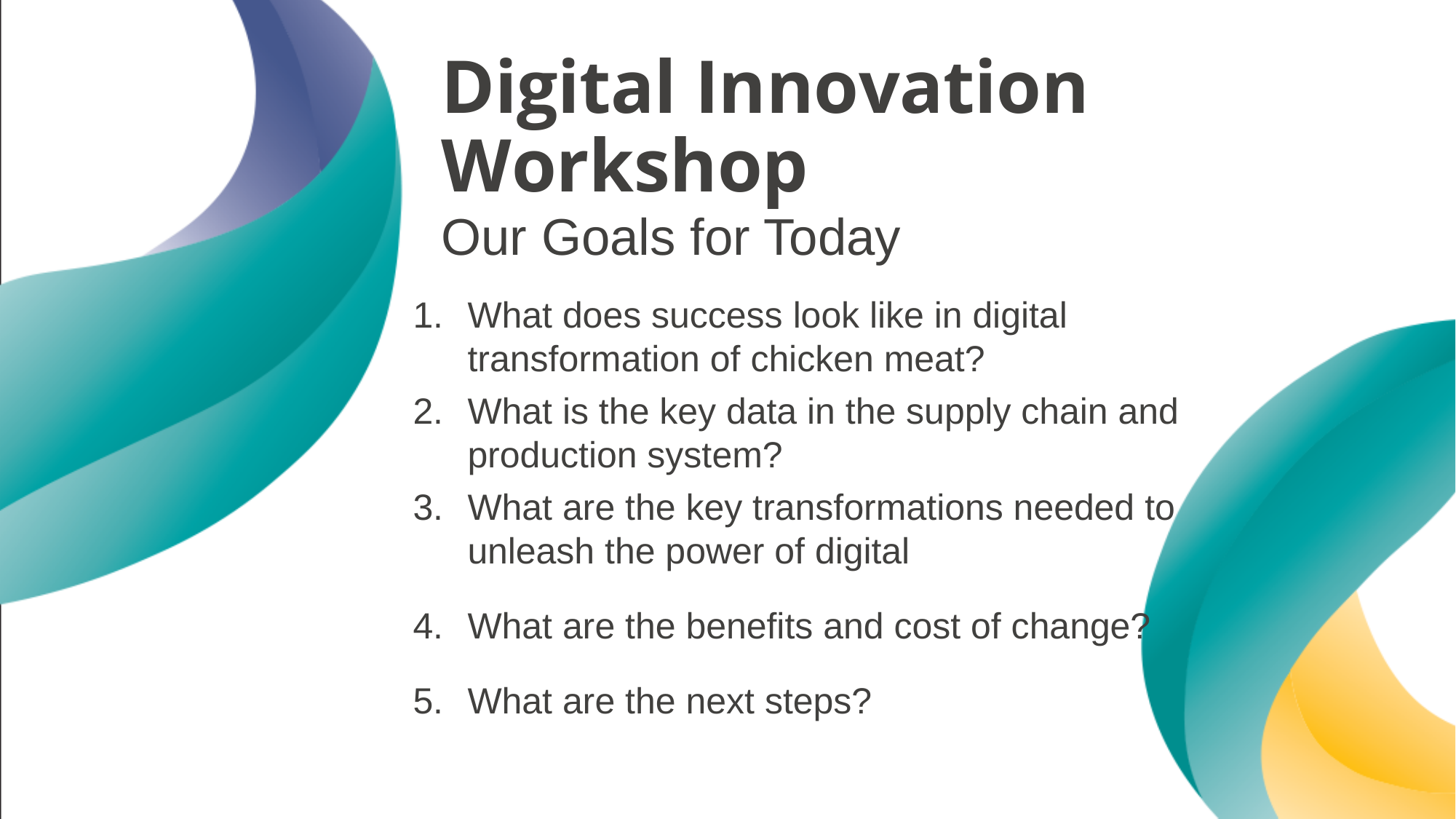

# Digital Innovation Workshop
Our Goals for Today
What does success look like in digital transformation of chicken meat?
What is the key data in the supply chain and production system?
What are the key transformations needed to unleash the power of digital
What are the benefits and cost of change?
What are the next steps?